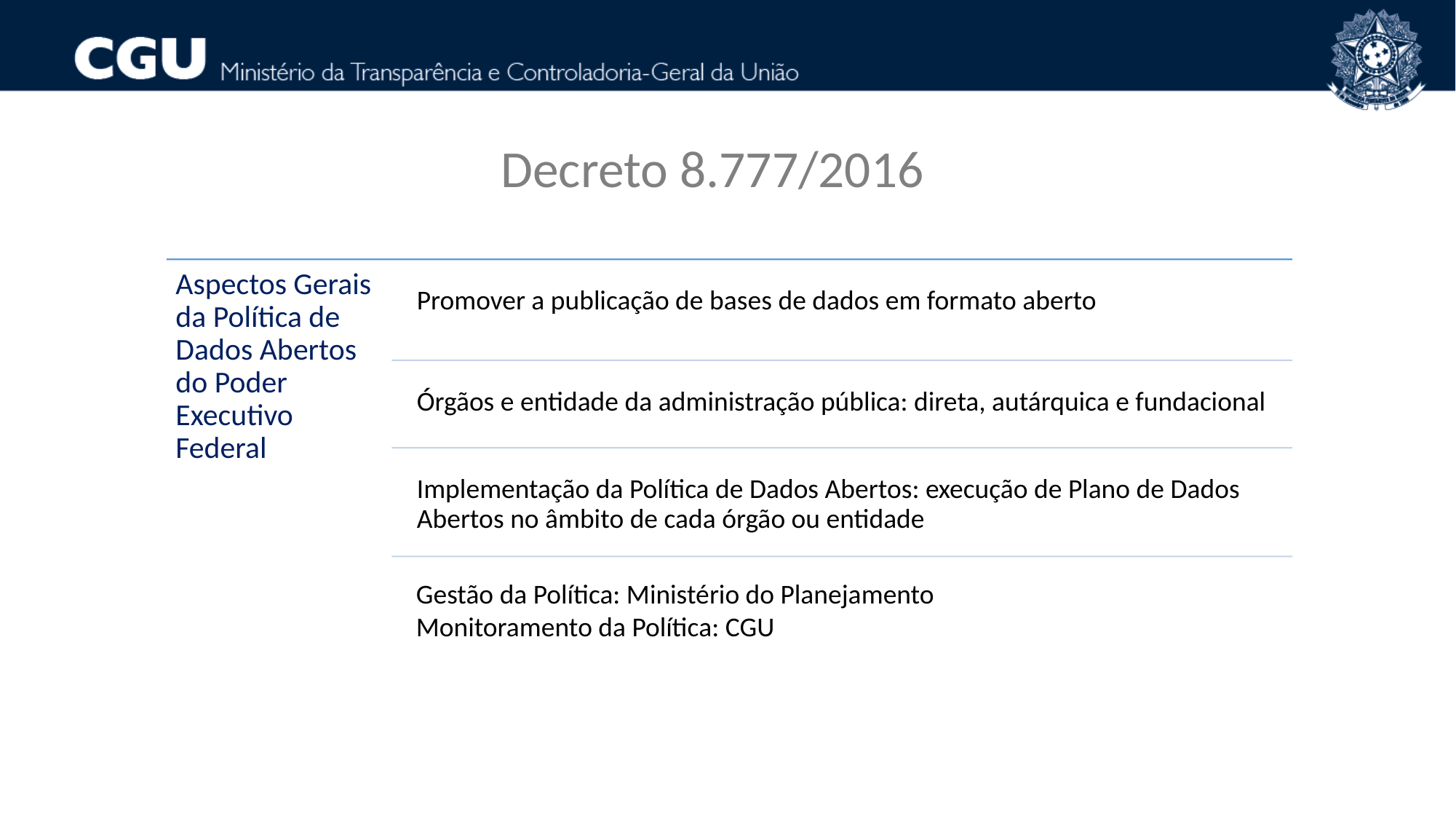

Decreto 8.777/2016

Aspectos Gerais da Política de Dados Abertos do Poder Executivo Federal
Promover a publicação de bases de dados em formato aberto
Órgãos e entidade da administração pública: direta, autárquica e fundacional
Implementação da Política de Dados Abertos: execução de Plano de Dados Abertos no âmbito de cada órgão ou entidade
Gestão da Política: Ministério do Planejamento
Monitoramento da Política: CGU